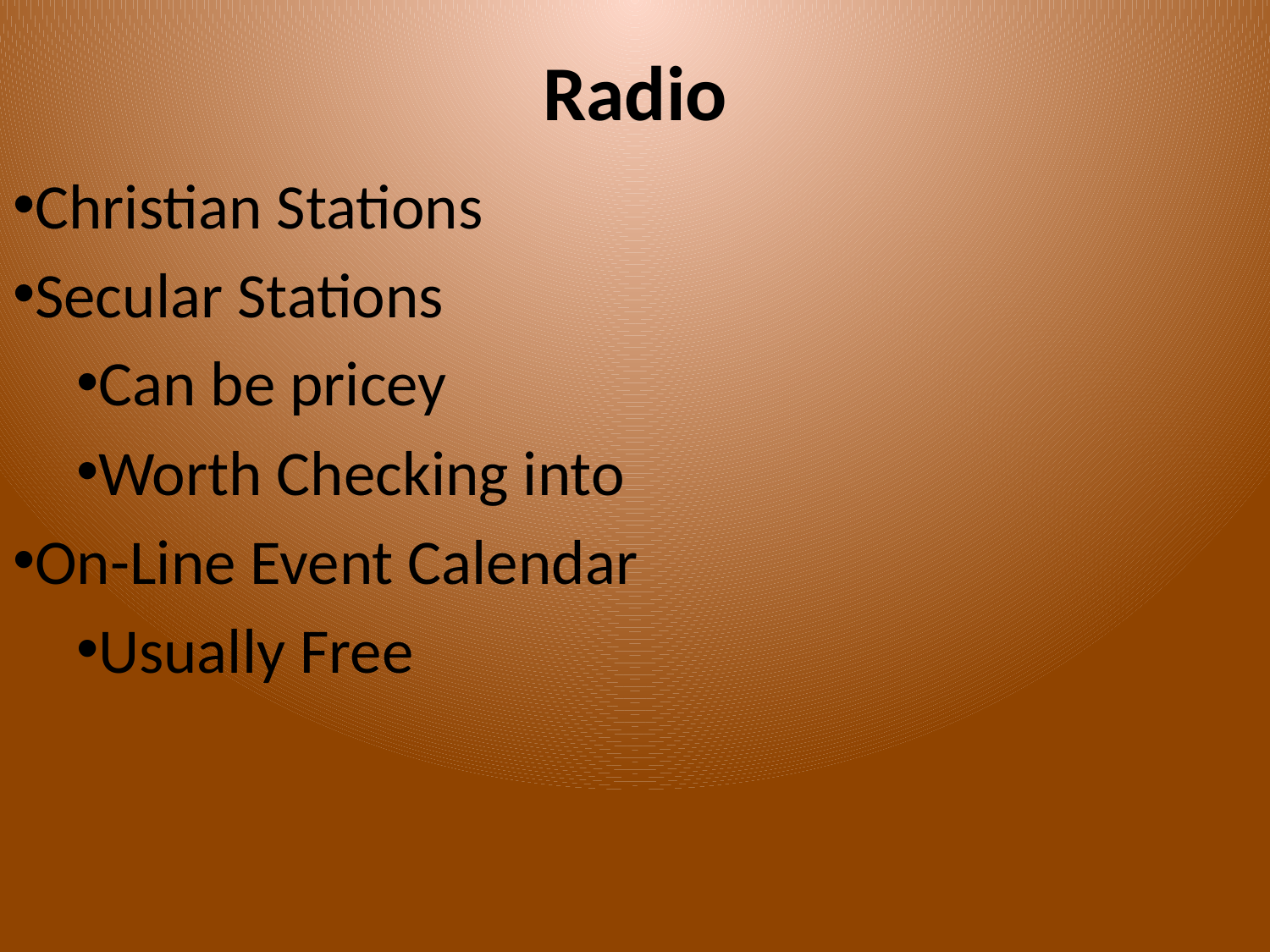

# Radio
Christian Stations
Secular Stations
Can be pricey
Worth Checking into
On-Line Event Calendar
Usually Free